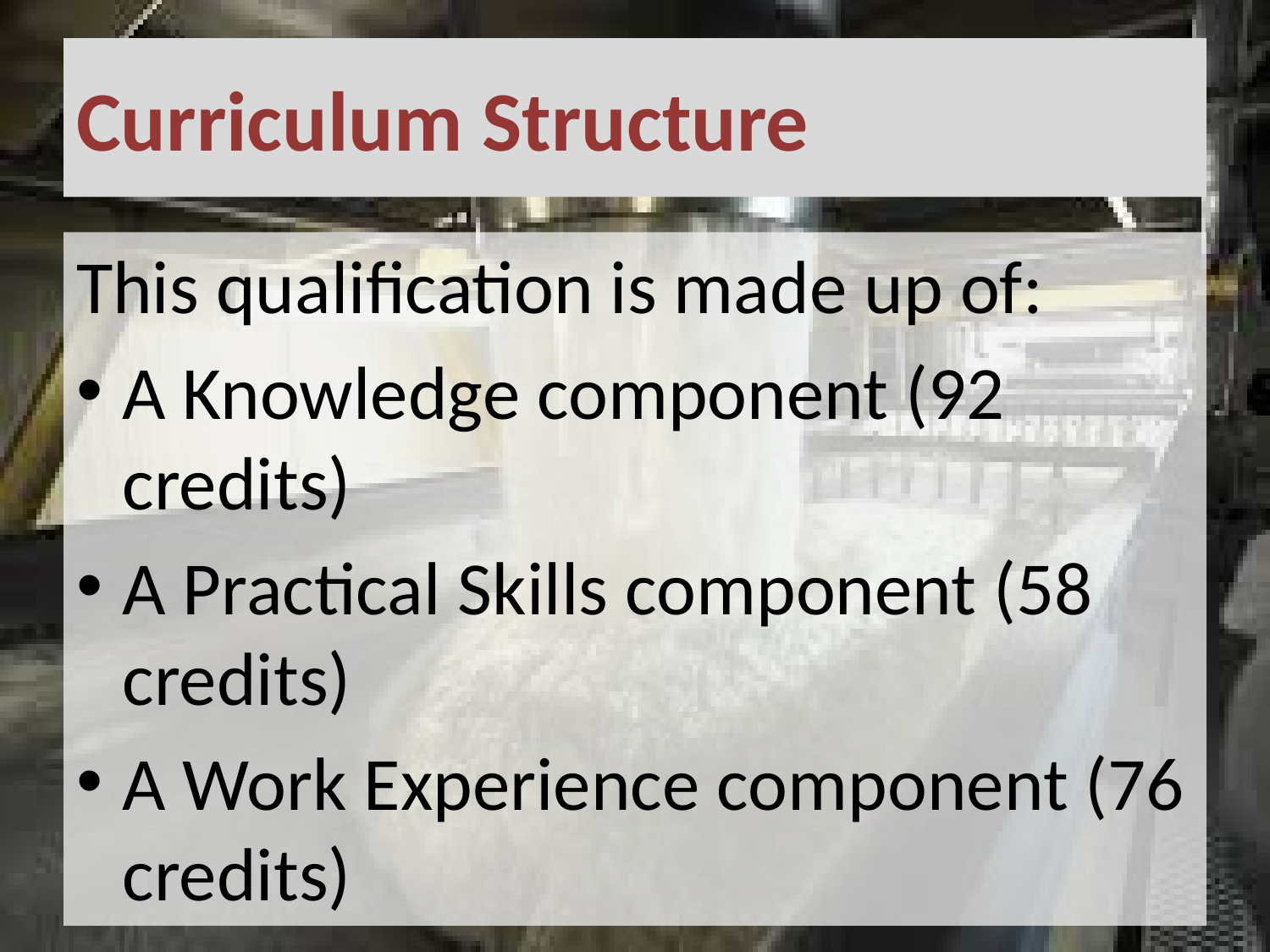

# Curriculum Structure
This qualification is made up of:
A Knowledge component (92 credits)
A Practical Skills component (58 credits)
A Work Experience component (76 credits)